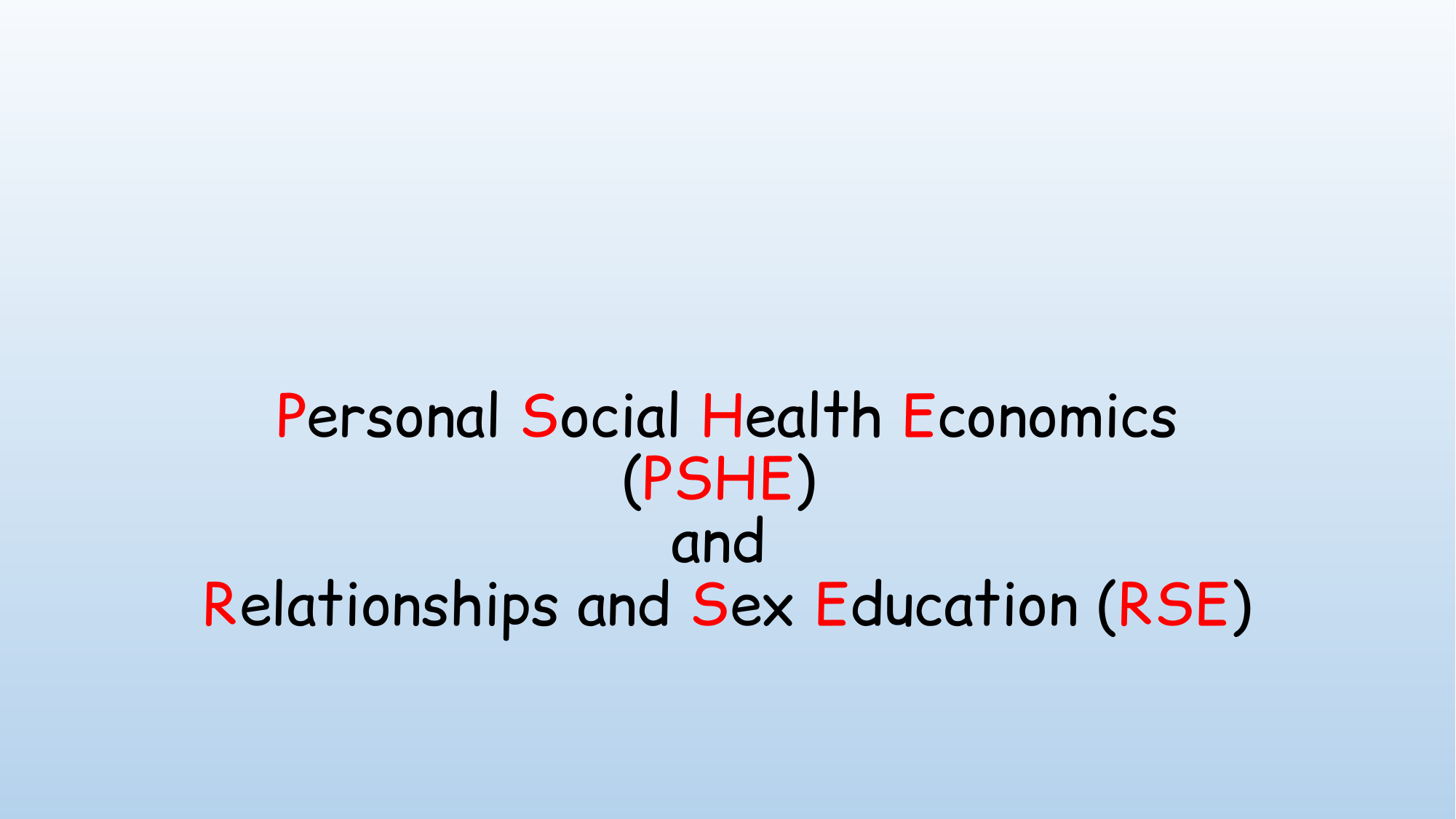

# Personal Social Health Economics (PSHE) and Relationships and Sex Education (RSE)